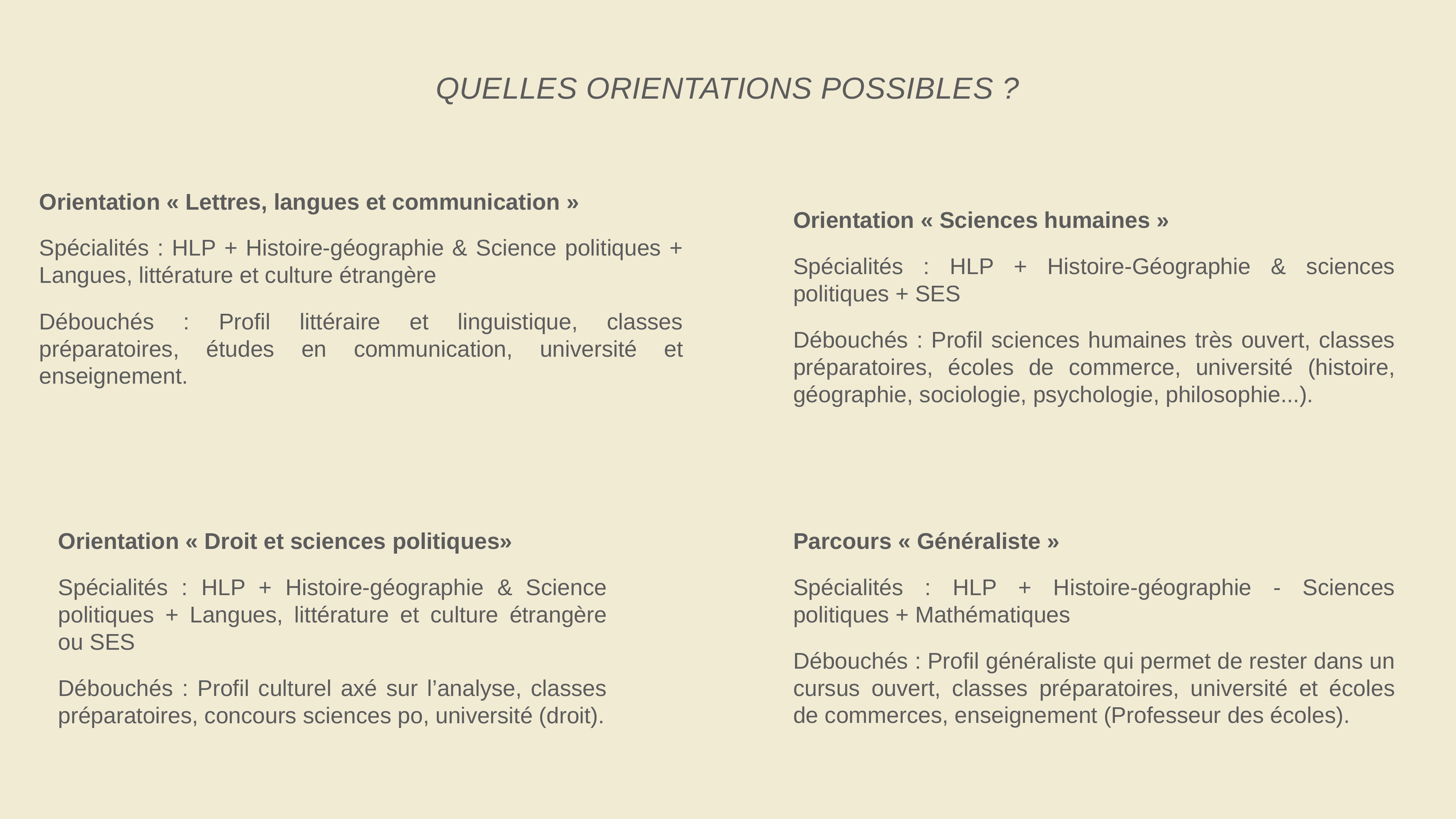

QUELLES ORIENTATIONS POSSIBLES ?
Orientation « Lettres, langues et communication »
Spécialités : HLP + Histoire-géographie & Science politiques + Langues, littérature et culture étrangère
Débouchés : Profil littéraire et linguistique, classes préparatoires, études en communication, université et enseignement.
Orientation « Sciences humaines »
Spécialités : HLP + Histoire-Géographie & sciences politiques + SES
Débouchés : Profil sciences humaines très ouvert, classes préparatoires, écoles de commerce, université (histoire, géographie, sociologie, psychologie, philosophie...).
Orientation « Droit et sciences politiques»
Spécialités : HLP + Histoire-géographie & Science politiques + Langues, littérature et culture étrangère ou SES
Débouchés : Profil culturel axé sur l’analyse, classes préparatoires, concours sciences po, université (droit).
Parcours « Généraliste »
Spécialités : HLP + Histoire-géographie - Sciences politiques + Mathématiques
Débouchés : Profil généraliste qui permet de rester dans un cursus ouvert, classes préparatoires, université et écoles de commerces, enseignement (Professeur des écoles).